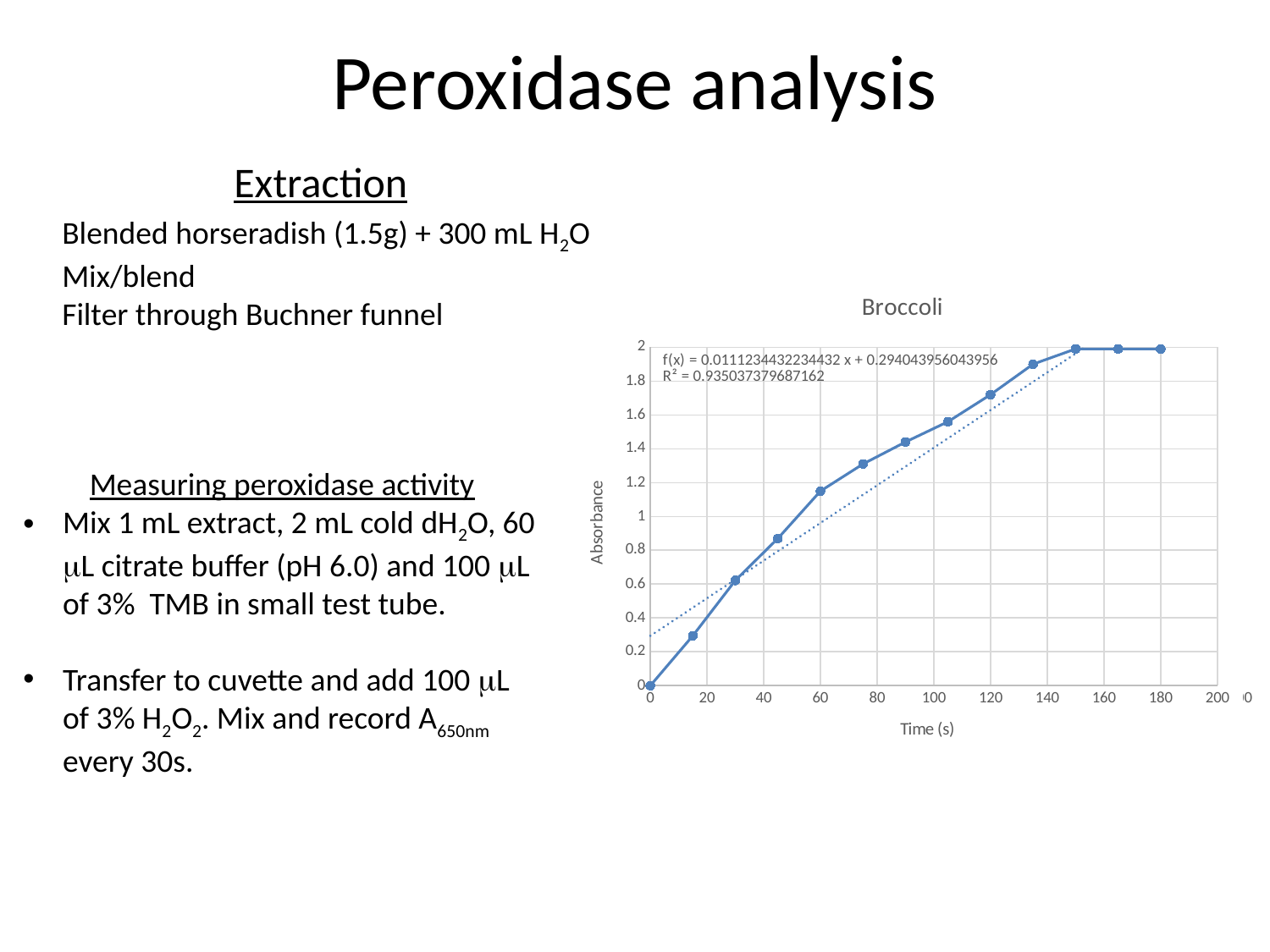

# Peroxidase analysis
Extraction
Blended horseradish (1.5g) + 300 mL H2O
Mix/blend
Filter through Buchner funnel

### Chart: Horseradish

| Category | Horseradish |
|---|---|

### Chart:

| Category | Carrot |
|---|---|

### Chart: Broccoli

| Category |  |
|---|---|

### Chart: Daikon Radish (250μl extract used)

| Category |  |
|---|---|
Measuring peroxidase activity
Mix 1 mL extract, 2 mL cold dH2O, 60 μL citrate buffer (pH 6.0) and 100 μL of 3%  TMB in small test tube.

Transfer to cuvette and add 100 μL of 3% H2O2. Mix and record A650nm every 30s.